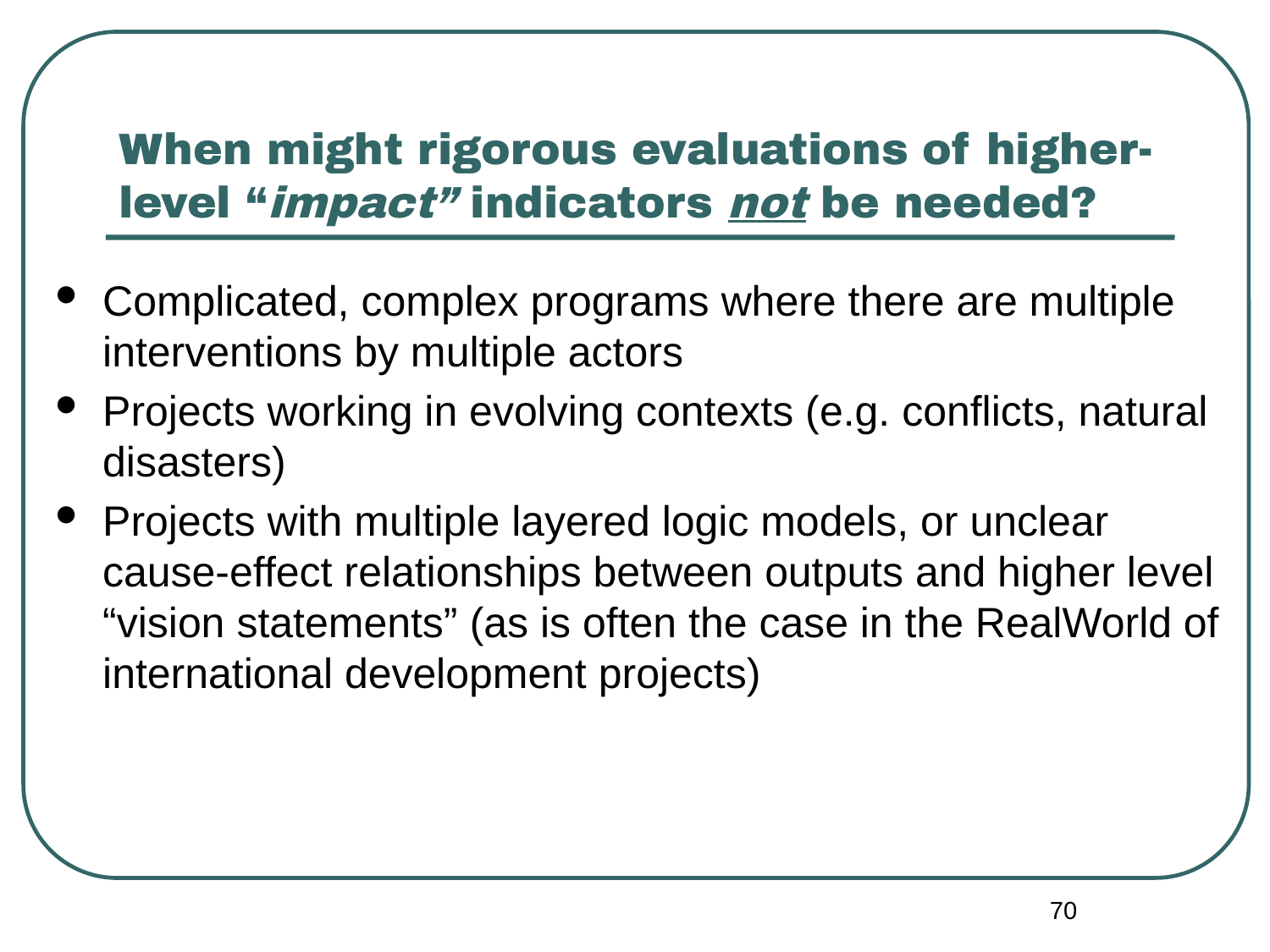

# When might rigorous evaluations of higher-level “impact” indicators not be needed?
Complicated, complex programs where there are multiple interventions by multiple actors
Projects working in evolving contexts (e.g. conflicts, natural disasters)
Projects with multiple layered logic models, or unclear cause-effect relationships between outputs and higher level “vision statements” (as is often the case in the RealWorld of international development projects)
70